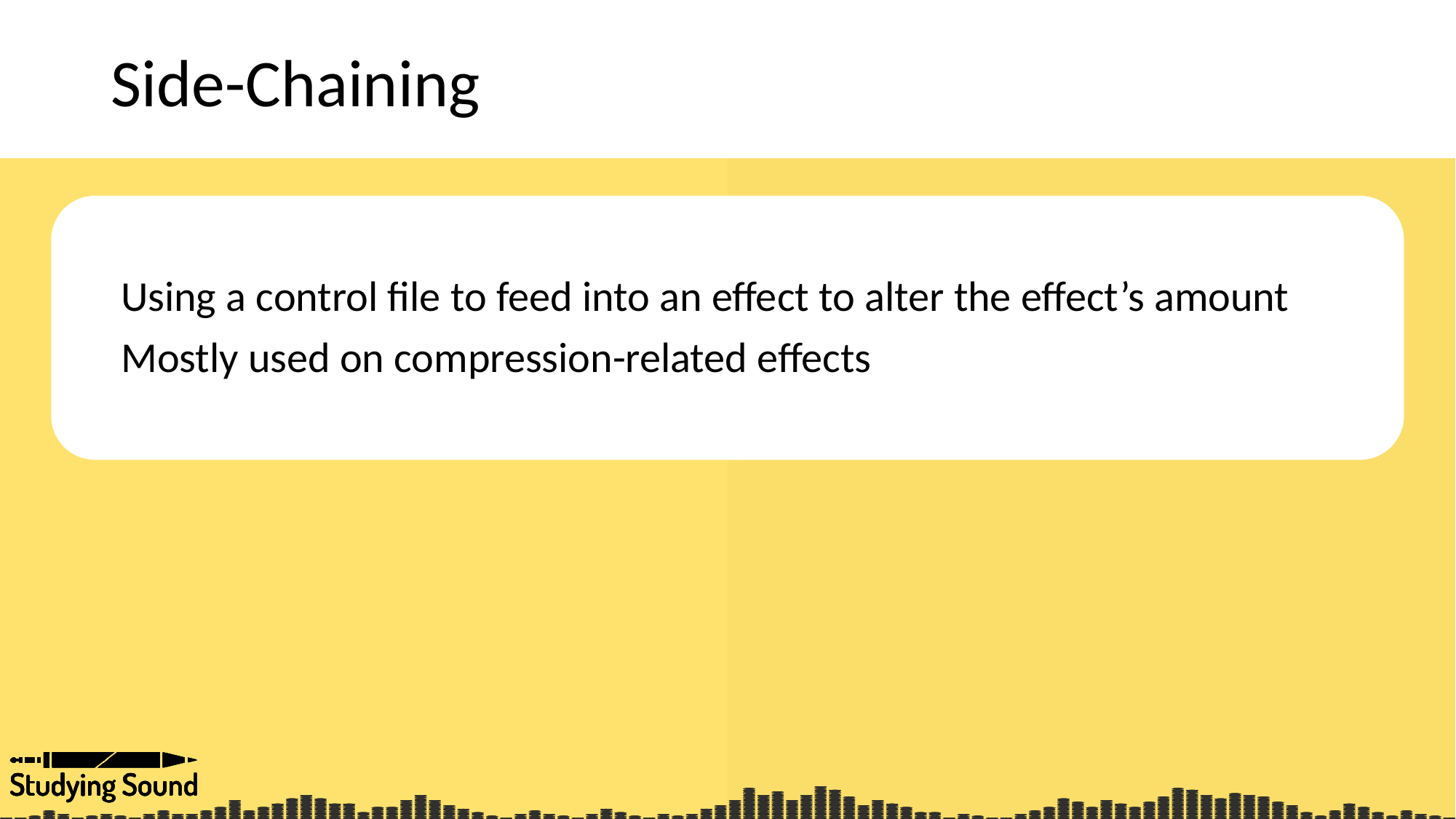

# Side-Chaining
Using a control file to feed into an effect to alter the effect’s amount
Mostly used on compression-related effects